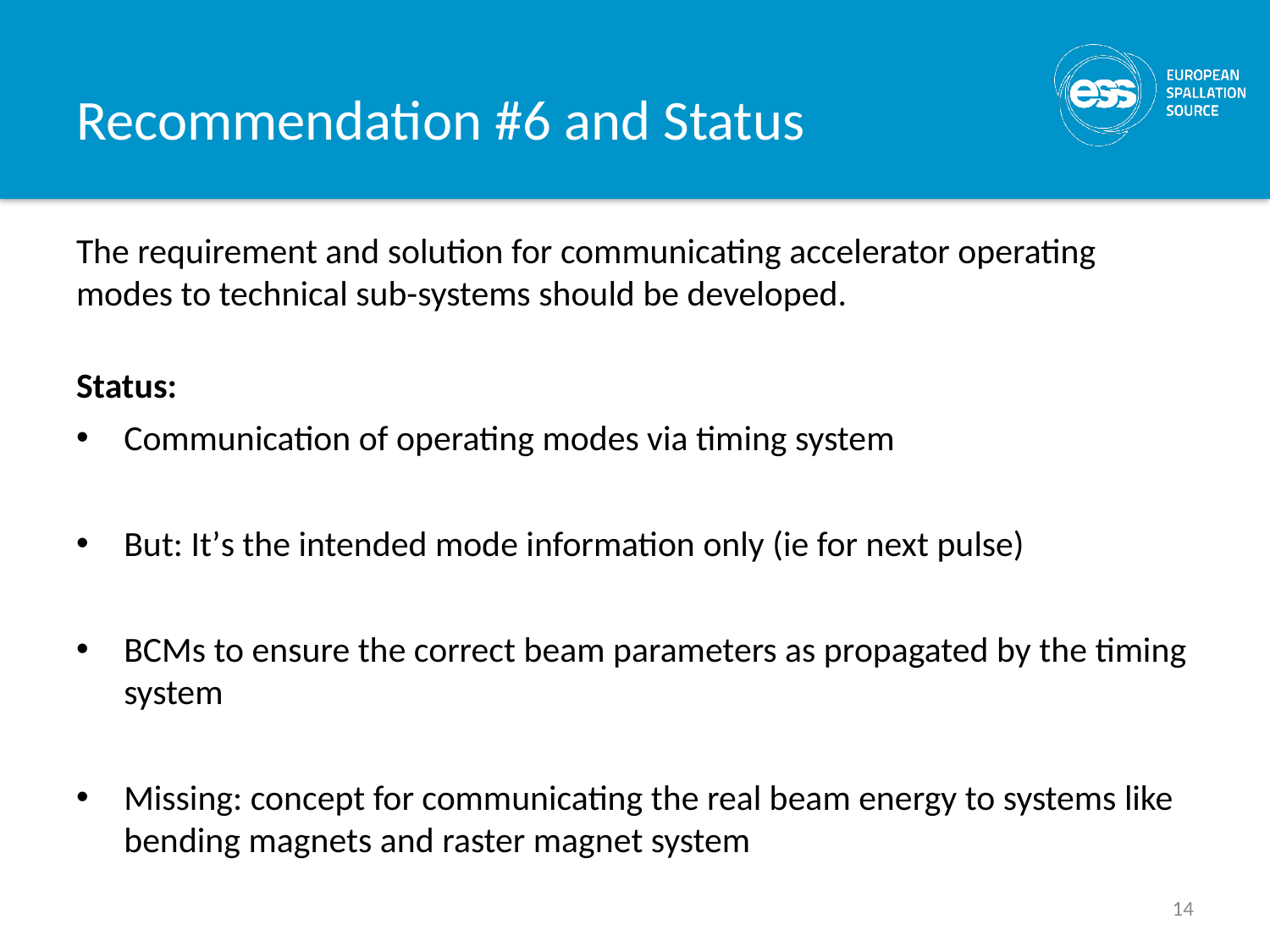

# Recommendation #6 and Status
The requirement and solution for communicating accelerator operating modes to technical sub-systems should be developed.

Status:
Communication of operating modes via timing system

But: It’s the intended mode information only (ie for next pulse)

BCMs to ensure the correct beam parameters as propagated by the timing system

Missing: concept for communicating the real beam energy to systems like bending magnets and raster magnet system

14